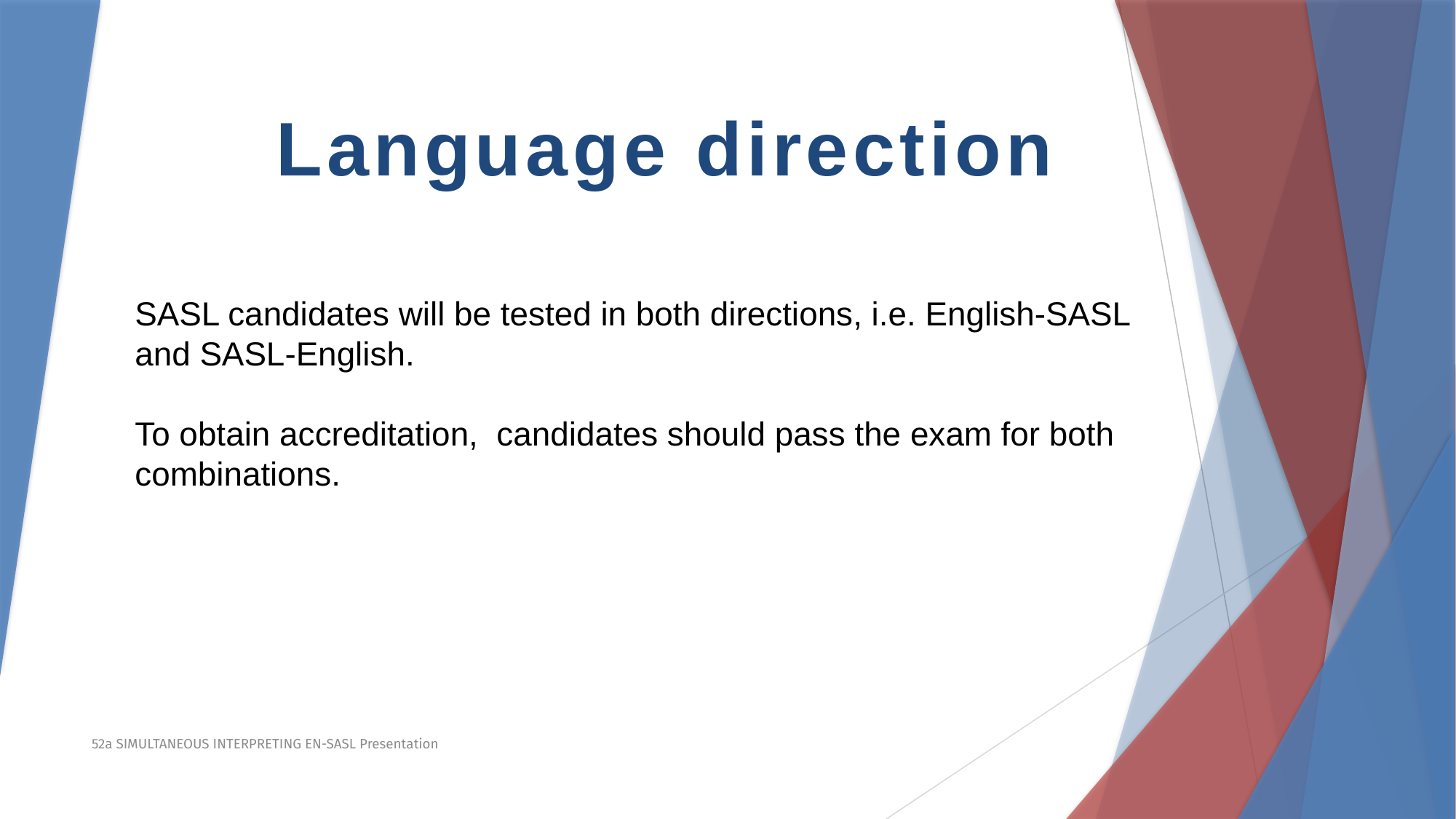

Language direction
SASL candidates will be tested in both directions, i.e. English-SASL and SASL-English.

To obtain accreditation,  candidates should pass the exam for both combinations.
52a SIMULTANEOUS INTERPRETING EN-SASL Presentation